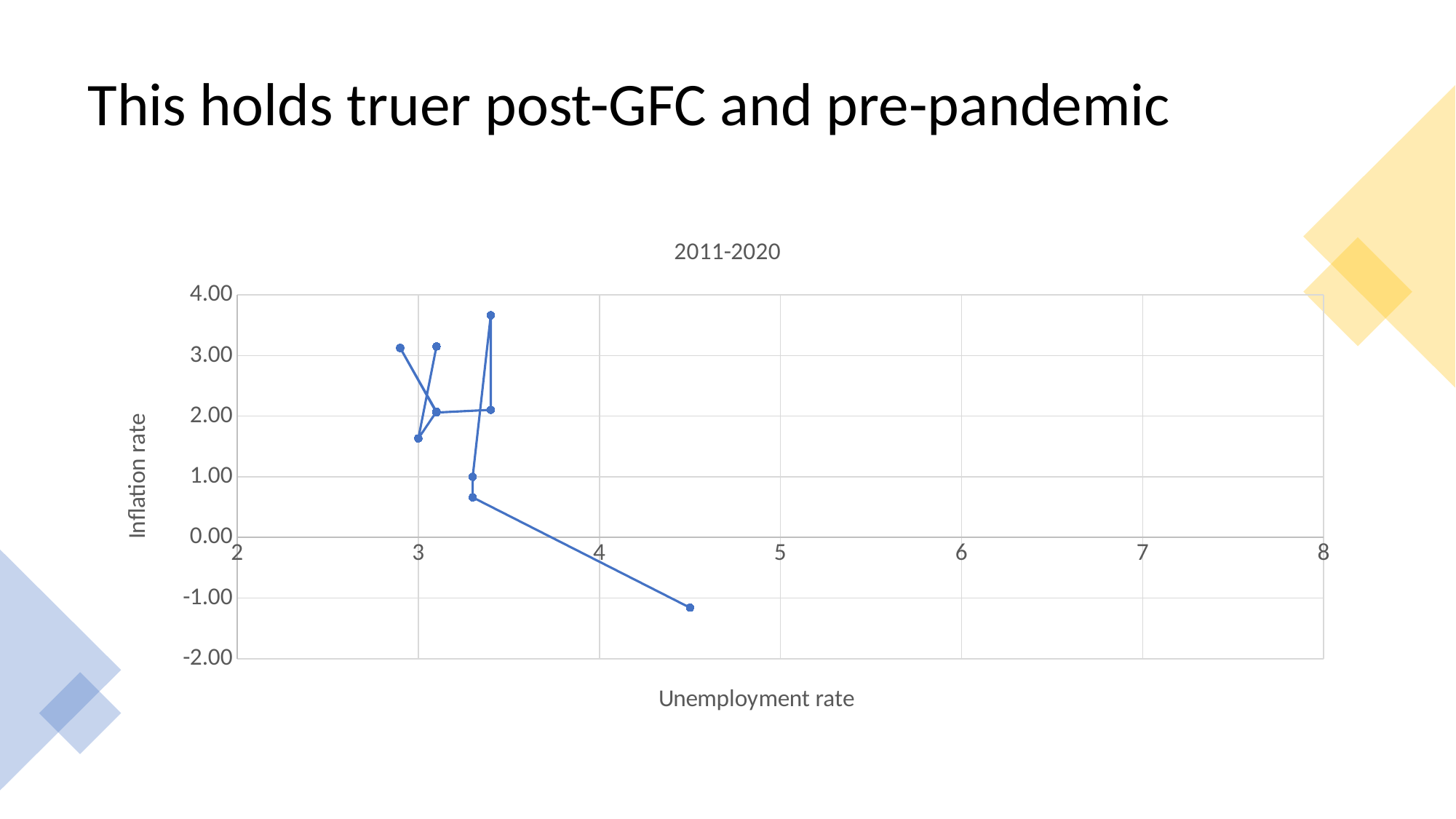

# This holds truer post-GFC and pre-pandemic

### Chart: 2011-2020

| Category |  |
|---|---|